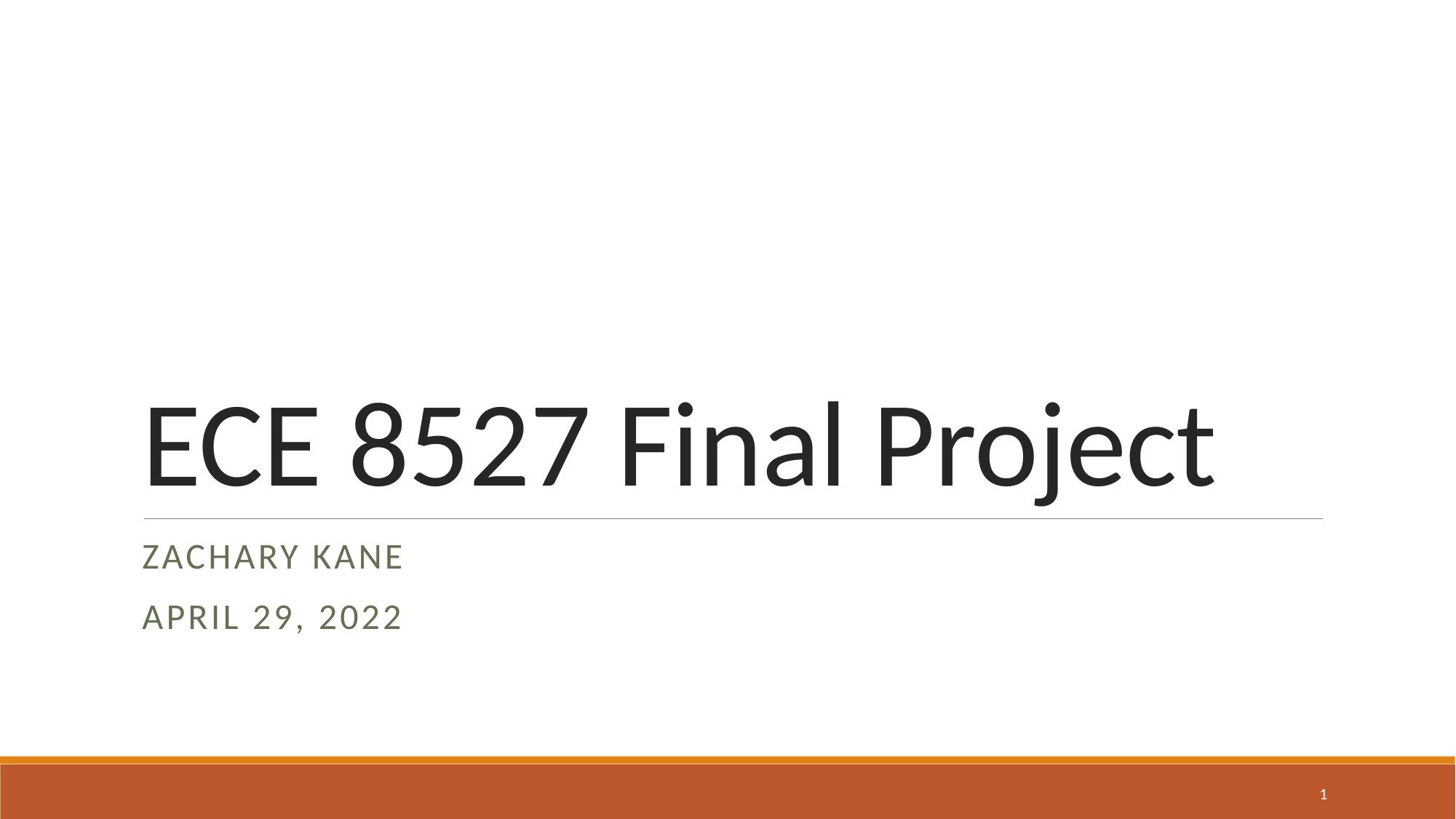

# ECE 8527 Final Project
Zachary Kane
April 29, 2022

1